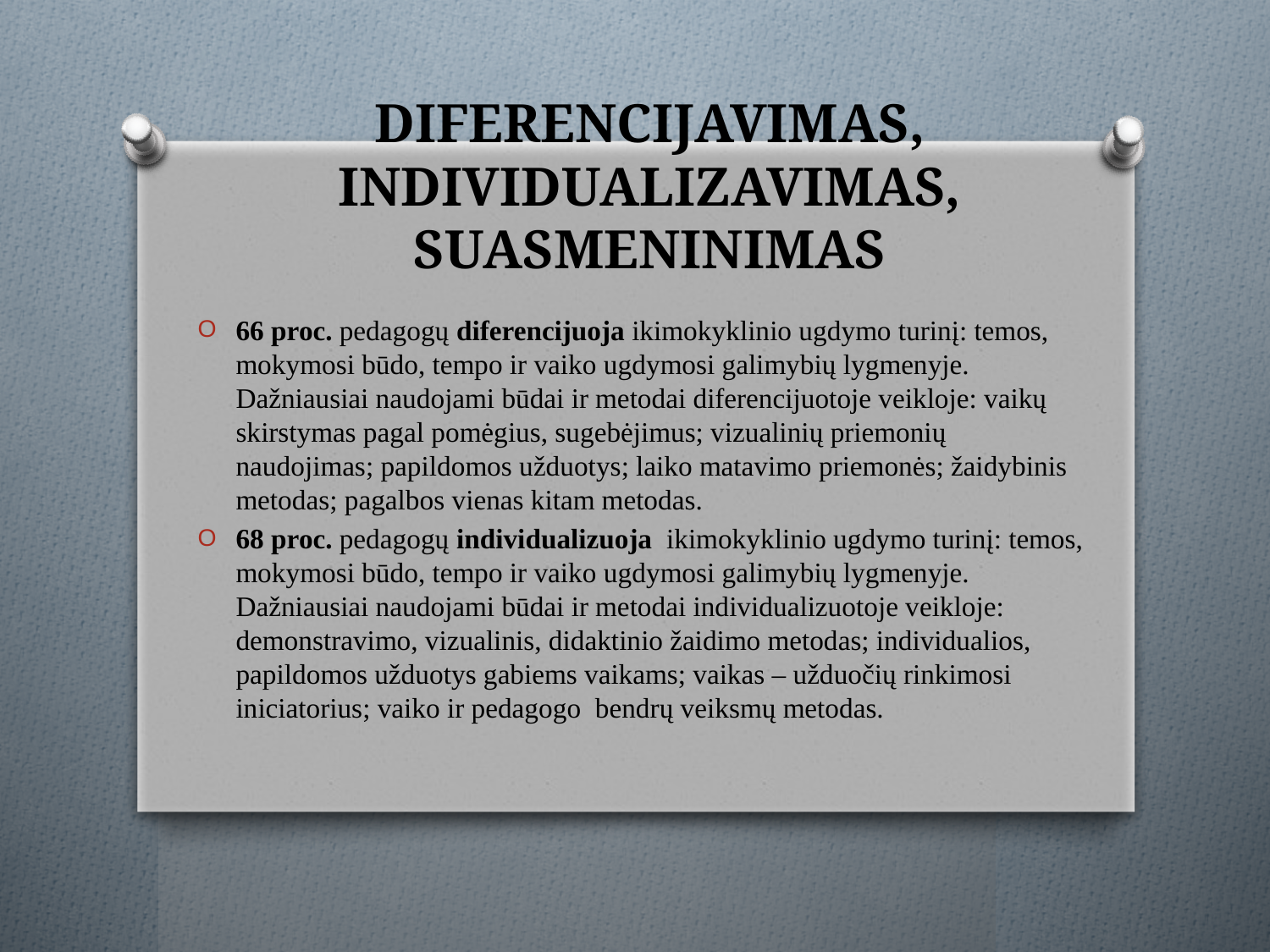

# DIFERENCIJAVIMAS, INDIVIDUALIZAVIMAS, SUASMENINIMAS
66 proc. pedagogų diferencijuoja ikimokyklinio ugdymo turinį: temos, mokymosi būdo, tempo ir vaiko ugdymosi galimybių lygmenyje. Dažniausiai naudojami būdai ir metodai diferencijuotoje veikloje: vaikų skirstymas pagal pomėgius, sugebėjimus; vizualinių priemonių naudojimas; papildomos užduotys; laiko matavimo priemonės; žaidybinis metodas; pagalbos vienas kitam metodas.
68 proc. pedagogų individualizuoja  ikimokyklinio ugdymo turinį: temos, mokymosi būdo, tempo ir vaiko ugdymosi galimybių lygmenyje. Dažniausiai naudojami būdai ir metodai individualizuotoje veikloje: demonstravimo, vizualinis, didaktinio žaidimo metodas; individualios, papildomos užduotys gabiems vaikams; vaikas – užduočių rinkimosi iniciatorius; vaiko ir pedagogo  bendrų veiksmų metodas.